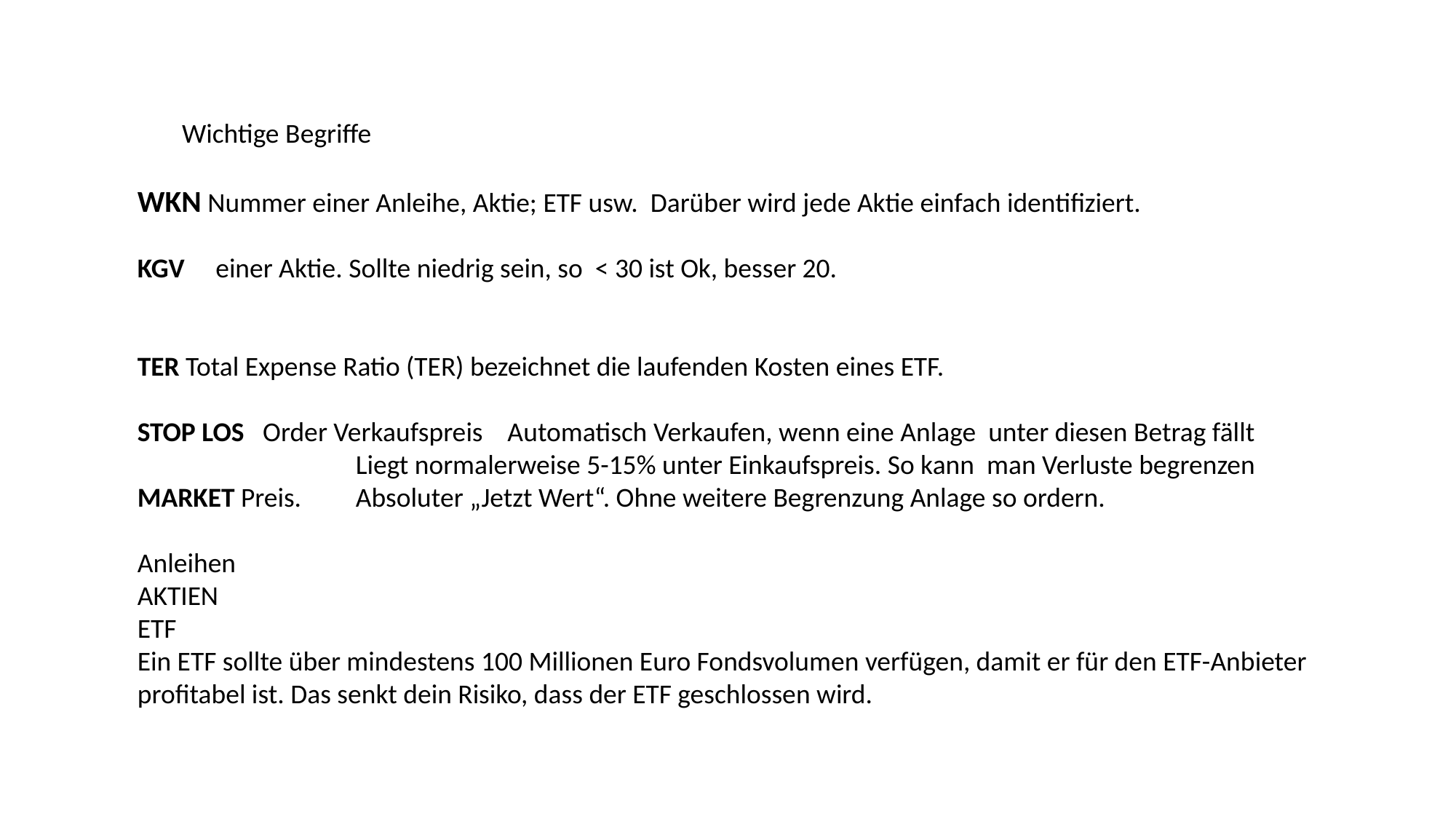

Wichtige Begriffe
WKN Nummer einer Anleihe, Aktie; ETF usw.  Darüber wird jede Aktie einfach identifiziert.

KGV     einer Aktie. Sollte niedrig sein, so  < 30 ist Ok, besser 20.

TER Total Expense Ratio (TER) bezeichnet die laufenden Kosten eines ETF.

STOP LOS   Order Verkaufspreis    Automatisch Verkaufen, wenn eine Anlage  unter diesen Betrag fällt
		Liegt normalerweise 5-15% unter Einkaufspreis. So kann  man Verluste begrenzen
MARKET Preis. 	Absoluter „Jetzt Wert“. Ohne weitere Begrenzung Anlage so ordern.

Anleihen
AKTIEN
ETF
Ein ETF sollte über mindestens 100 Millionen Euro Fondsvolumen verfügen, damit er für den ETF-Anbieter profitabel ist. Das senkt dein Risiko, dass der ETF geschlossen wird.